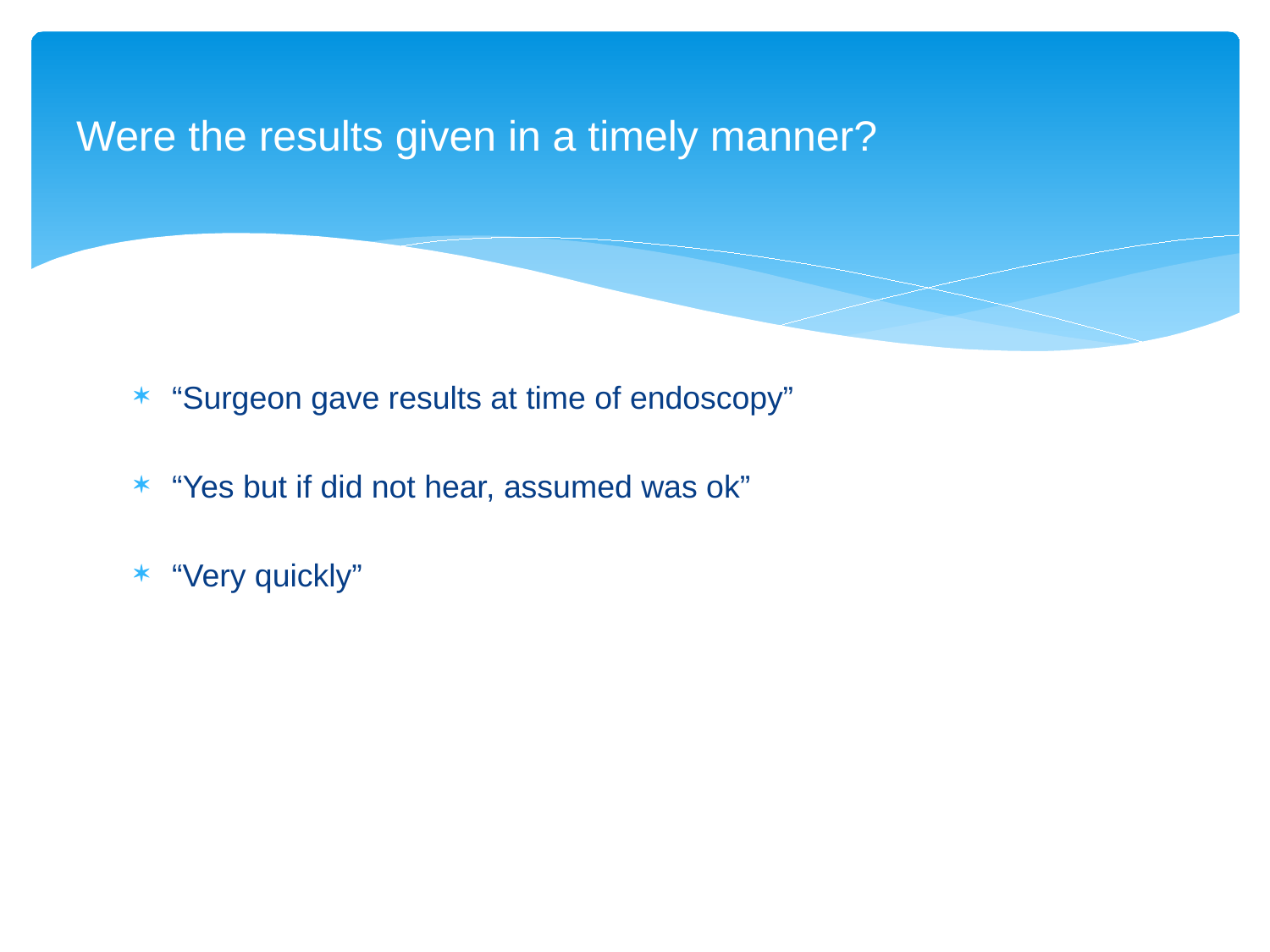

# Were the results given in a timely manner?
“Surgeon gave results at time of endoscopy”

“Yes but if did not hear, assumed was ok”

“Very quickly”